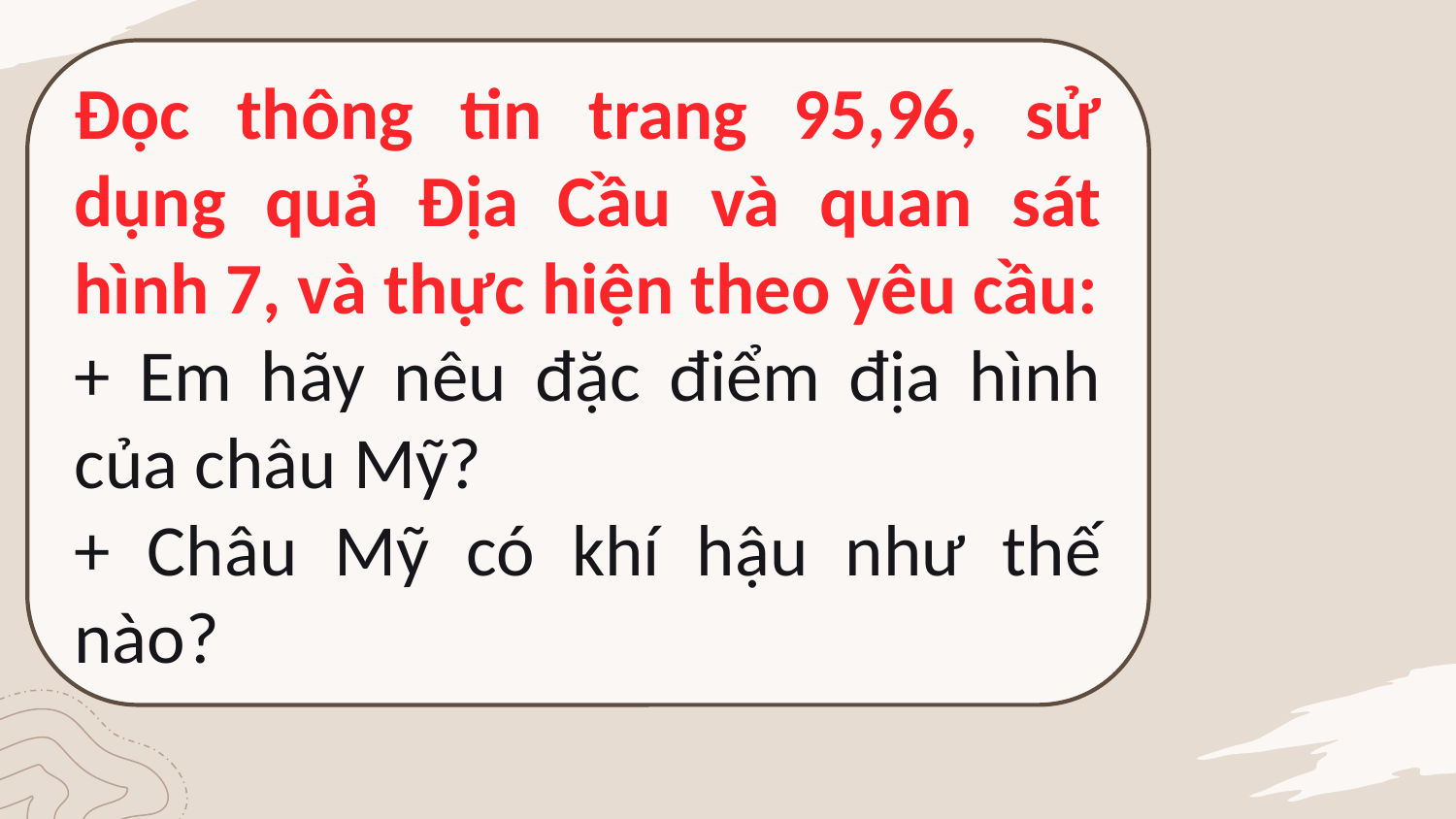

Đọc thông tin trang 95,96, sử dụng quả Địa Cầu và quan sát hình 7, và thực hiện theo yêu cầu:
+ Em hãy nêu đặc điểm địa hình của châu Mỹ?
+ Châu Mỹ có khí hậu như thế nào?